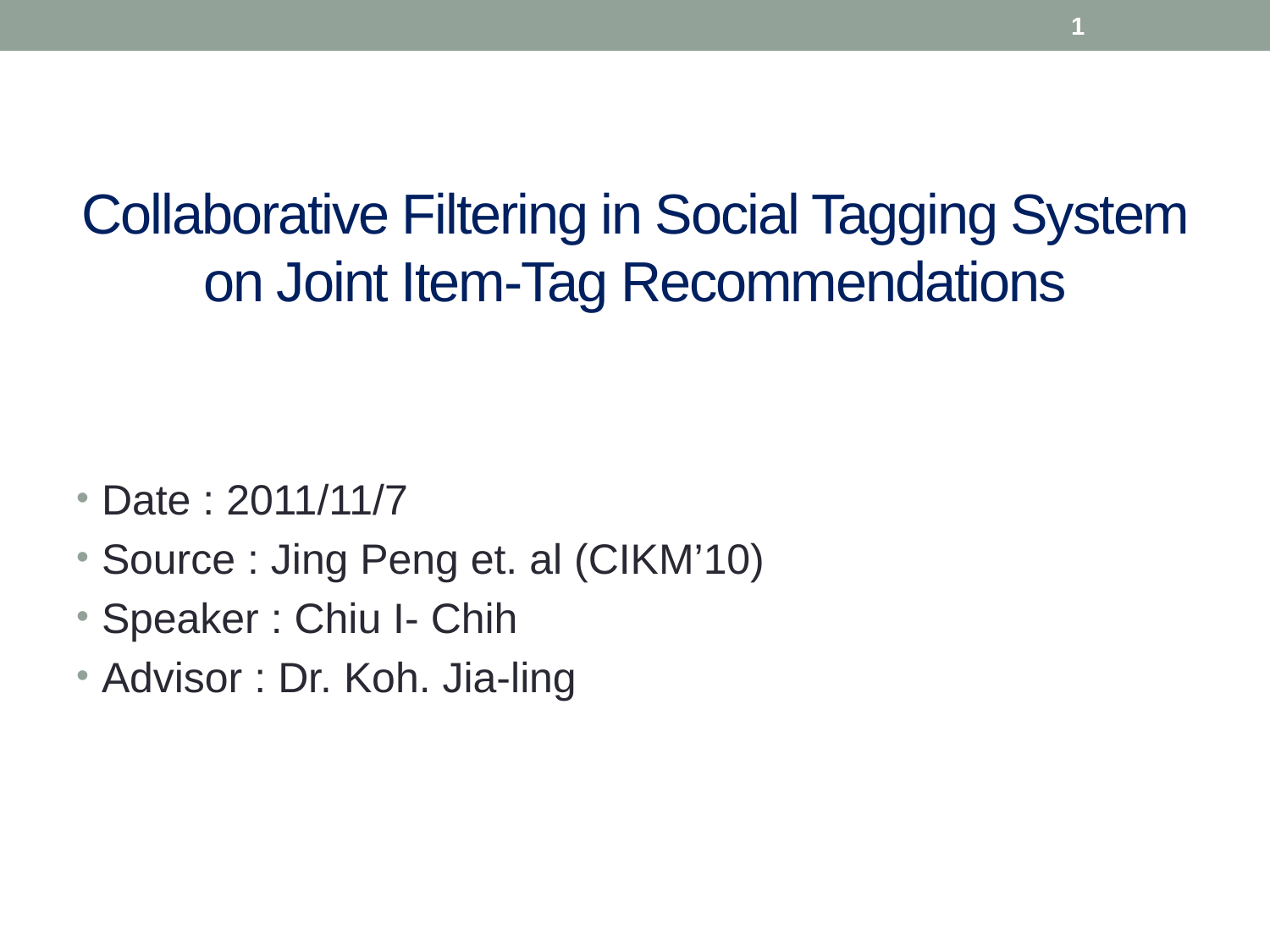

1
# Collaborative Filtering in Social Tagging System on Joint Item-Tag Recommendations
Date : 2011/11/7
Source : Jing Peng et. al (CIKM’10)
Speaker : Chiu I- Chih
Advisor : Dr. Koh. Jia-ling